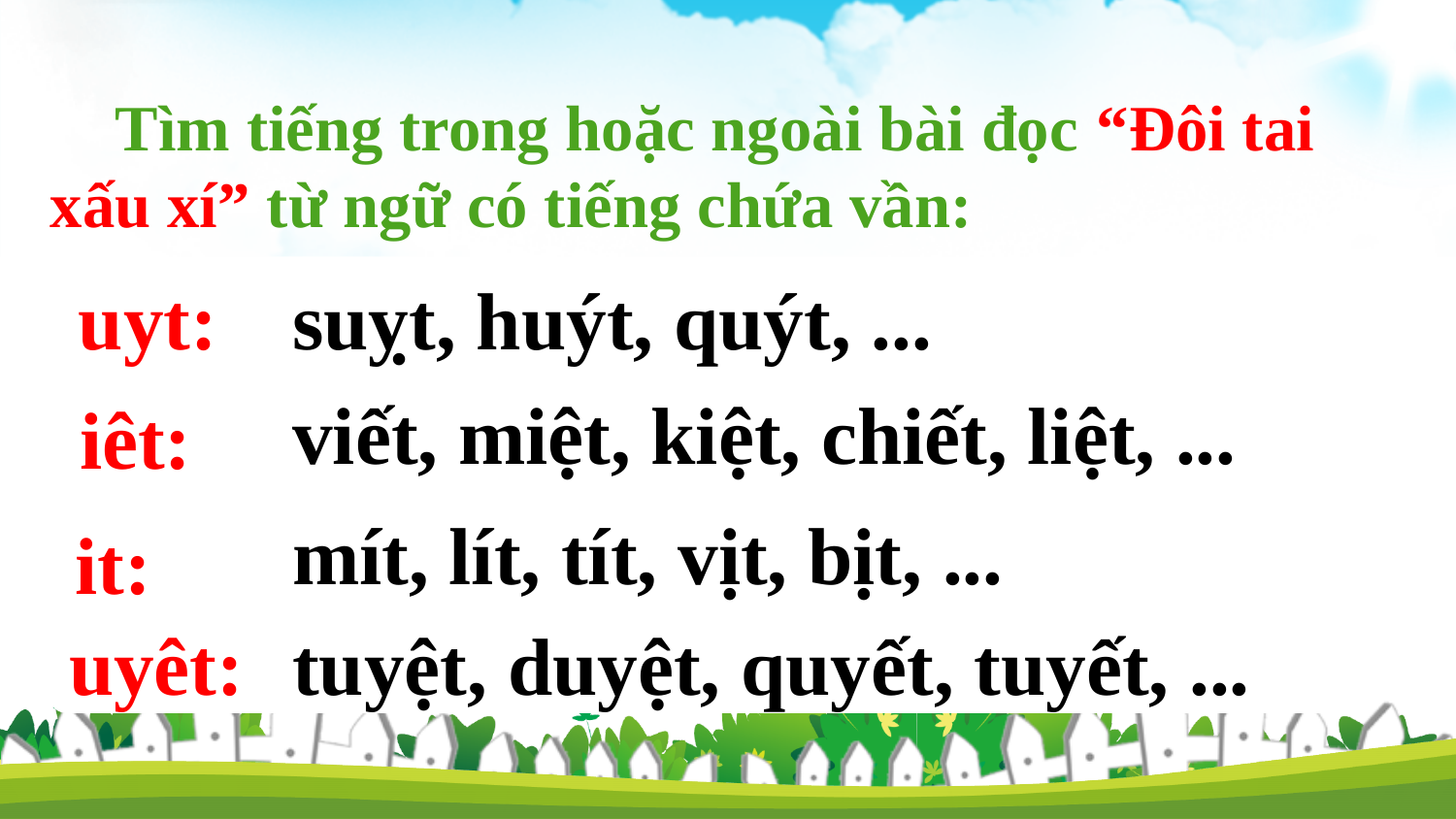

Tìm tiếng trong hoặc ngoài bài đọc “Đôi tai xấu xí” từ ngữ có tiếng chứa vần:
suỵt, huýt, quýt, ...
uyt:
viết, miệt, kiệt, chiết, liệt, ...
 iêt:
mít, lít, tít, vịt, bịt, ...
  it:
uyêt:
tuyệt, duyệt, quyết, tuyết, ...